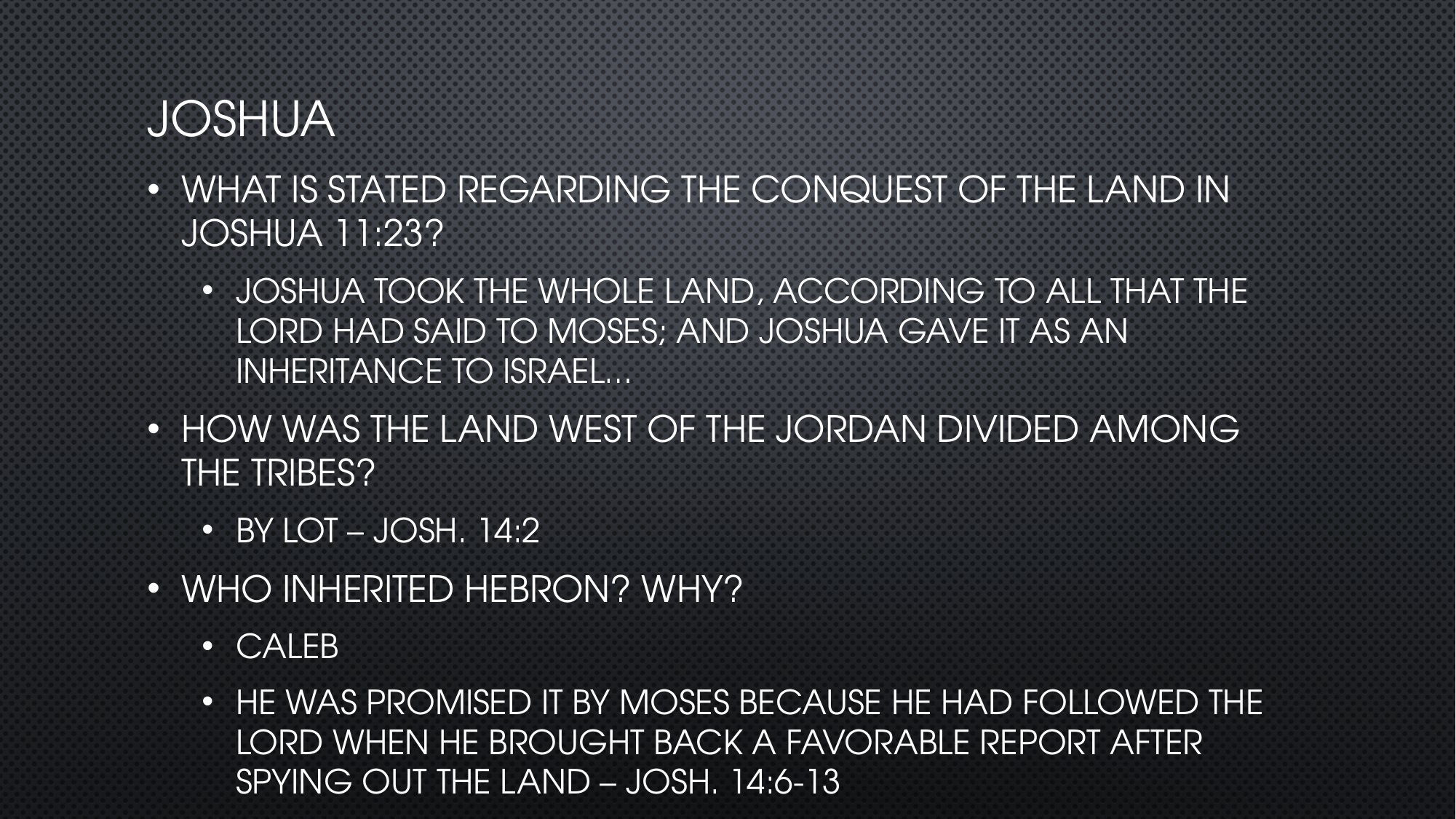

# Joshua
What is stated regarding the conquest of the land in Joshua 11:23?
Joshua took the whole land, according to all that the LORD had said to Moses; and Joshua gave it as an inheritance to Israel…
How was the land west of the Jordan divided among the tribes?
By lot – Josh. 14:2
Who inherited Hebron? Why?
Caleb
He was promised it by Moses because he had followed the LORD when he brought back a favorable report after spying out the land – Josh. 14:6-13